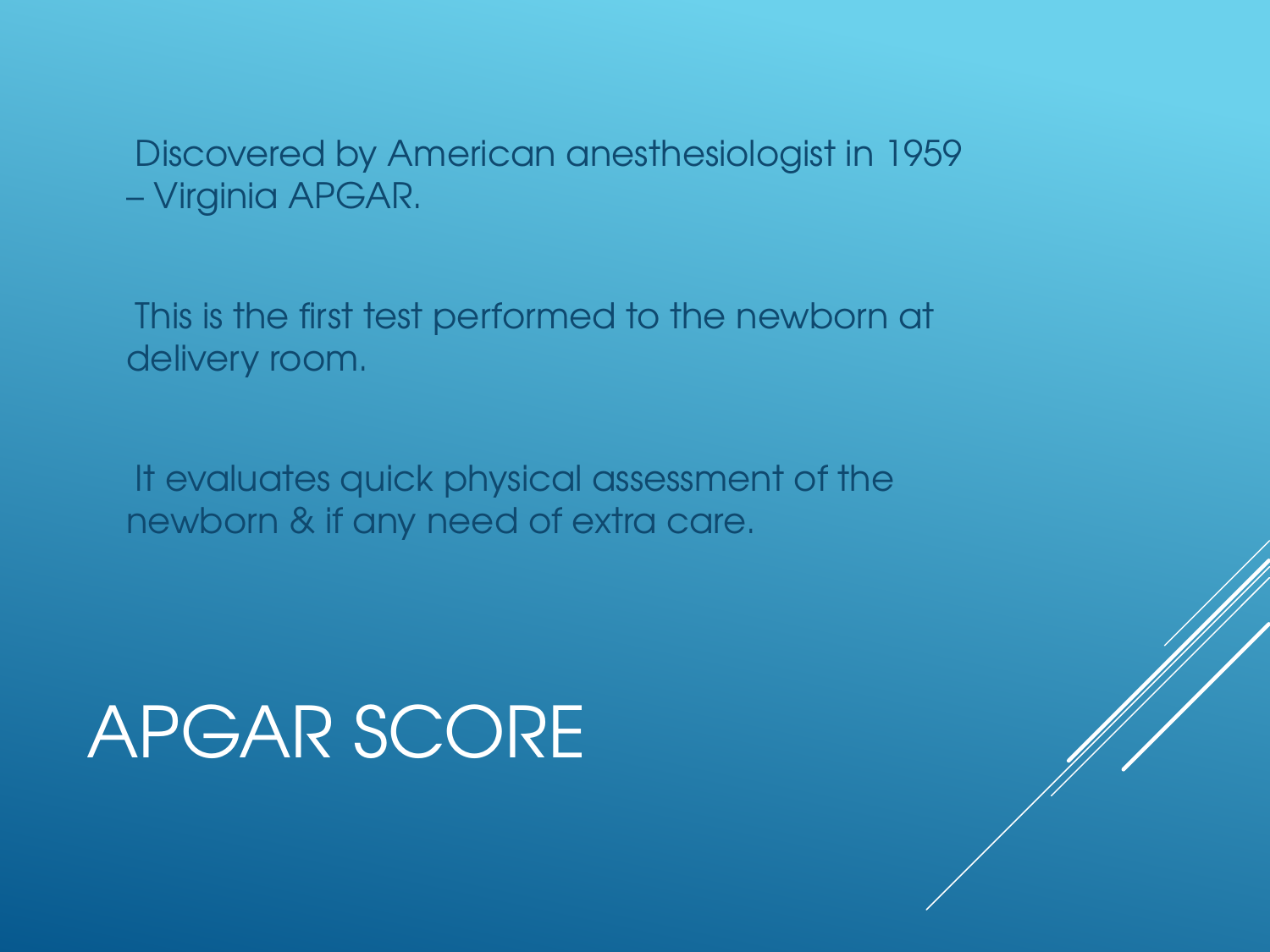

Discovered by American anesthesiologist in 1959 – Virginia APGAR.

     This is the first test performed to the newborn at delivery room.

     It evaluates quick physical assessment of the newborn & if any need of extra care.
# APGAR SCORE